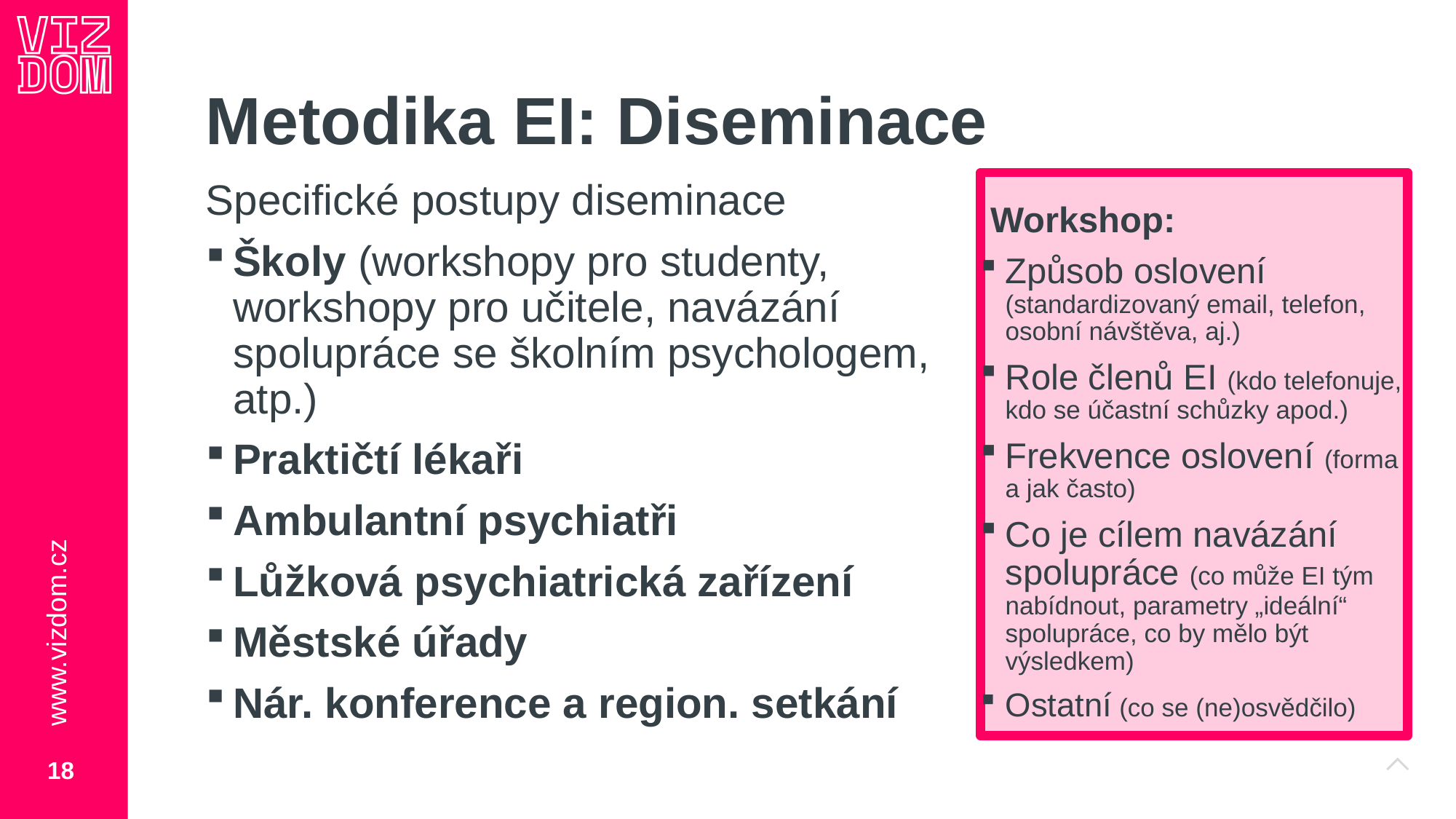

# Metodika EI: Diseminace

 Workshop:
Způsob oslovení (standardizovaný email, telefon, osobní návštěva, aj.)
Role členů EI (kdo telefonuje, kdo se účastní schůzky apod.)
Frekvence oslovení (forma a jak často)
Co je cílem navázání spolupráce (co může EI tým nabídnout, parametry „ideální“ spolupráce, co by mělo být výsledkem)
Ostatní (co se (ne)osvědčilo)
Specifické postupy diseminace
Školy (workshopy pro studenty, workshopy pro učitele, navázání spolupráce se školním psychologem, atp.)
Praktičtí lékaři
Ambulantní psychiatři
Lůžková psychiatrická zařízení
Městské úřady
Nár. konference a region. setkání